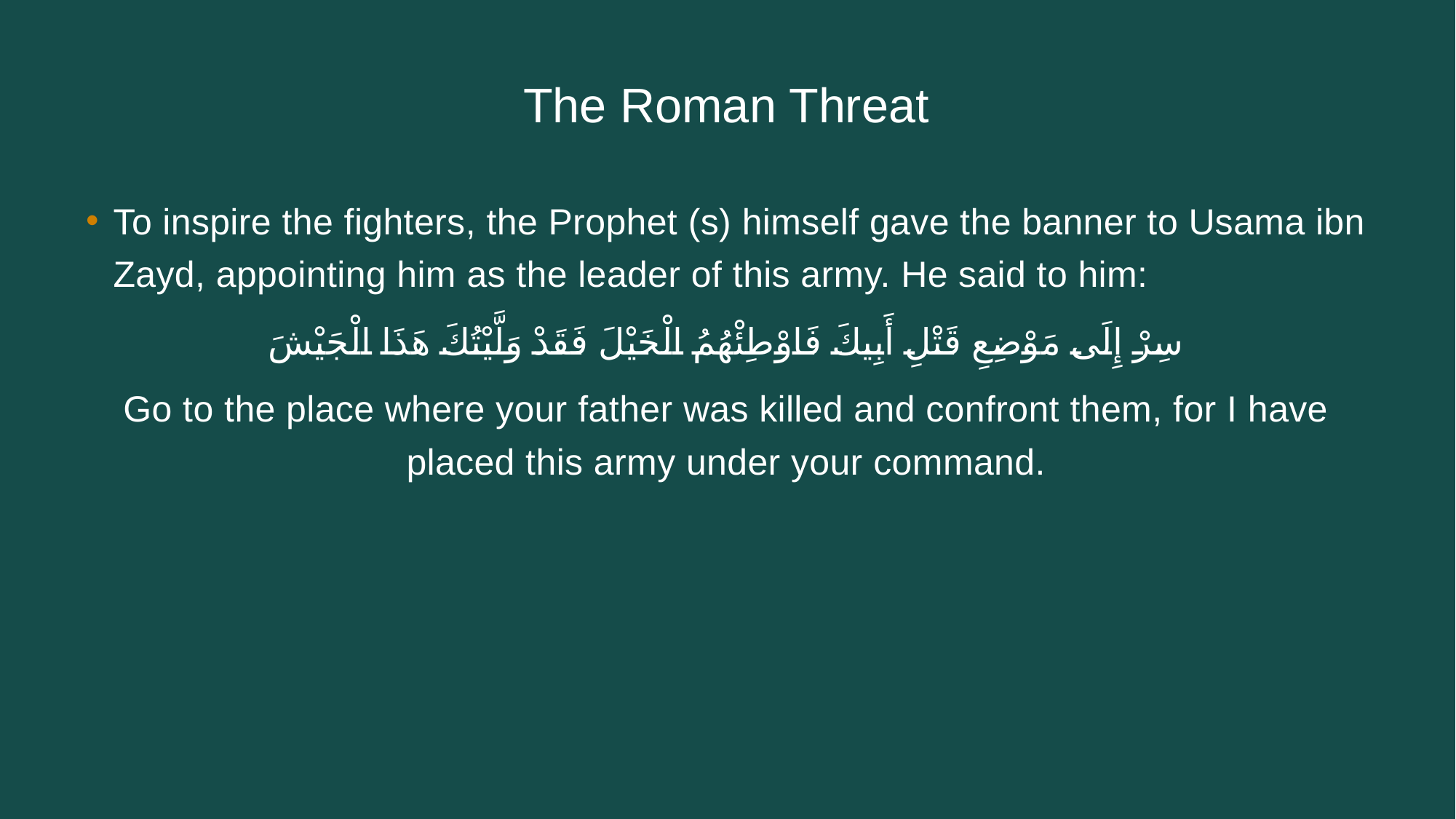

# The Roman Threat
To inspire the fighters, the Prophet (s) himself gave the banner to Usama ibn Zayd, appointing him as the leader of this army. He said to him:
سِرْ إِلَى مَوْضِعِ قَتْلِ أَبِيكَ فَاوْطِئْهُمُ الْخَيْلَ فَقَدْ وَلَّيْتُكَ هَذَا الْجَيْشَ
Go to the place where your father was killed and confront them, for I have placed this army under your command.